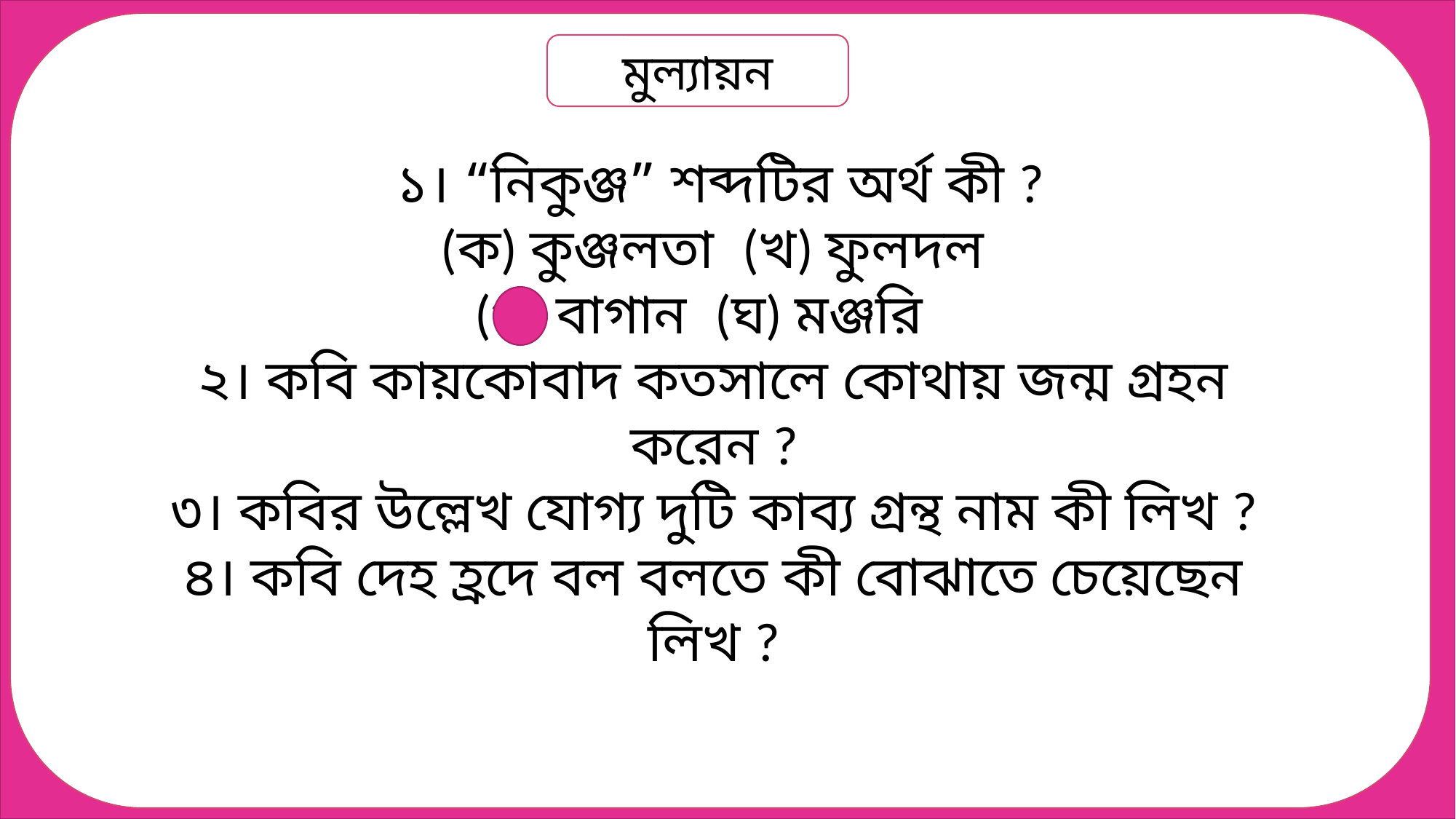

১। “নিকুঞ্জ” শব্দটির অর্থ কী ?
 (ক) কুঞ্জলতা  (খ) ফুলদল
(গ) বাগান  (ঘ) মঞ্জরি
২। কবি কায়কোবাদ কতসালে কোথায় জন্ম গ্রহন
করেন ?
৩। কবির উল্লেখ যোগ্য দুটি কাব্য গ্রন্থ নাম কী লিখ ?
৪। কবি দেহ হ্রদে বল বলতে কী বোঝাতে চেয়েছেন
লিখ ?
মুল্যায়ন